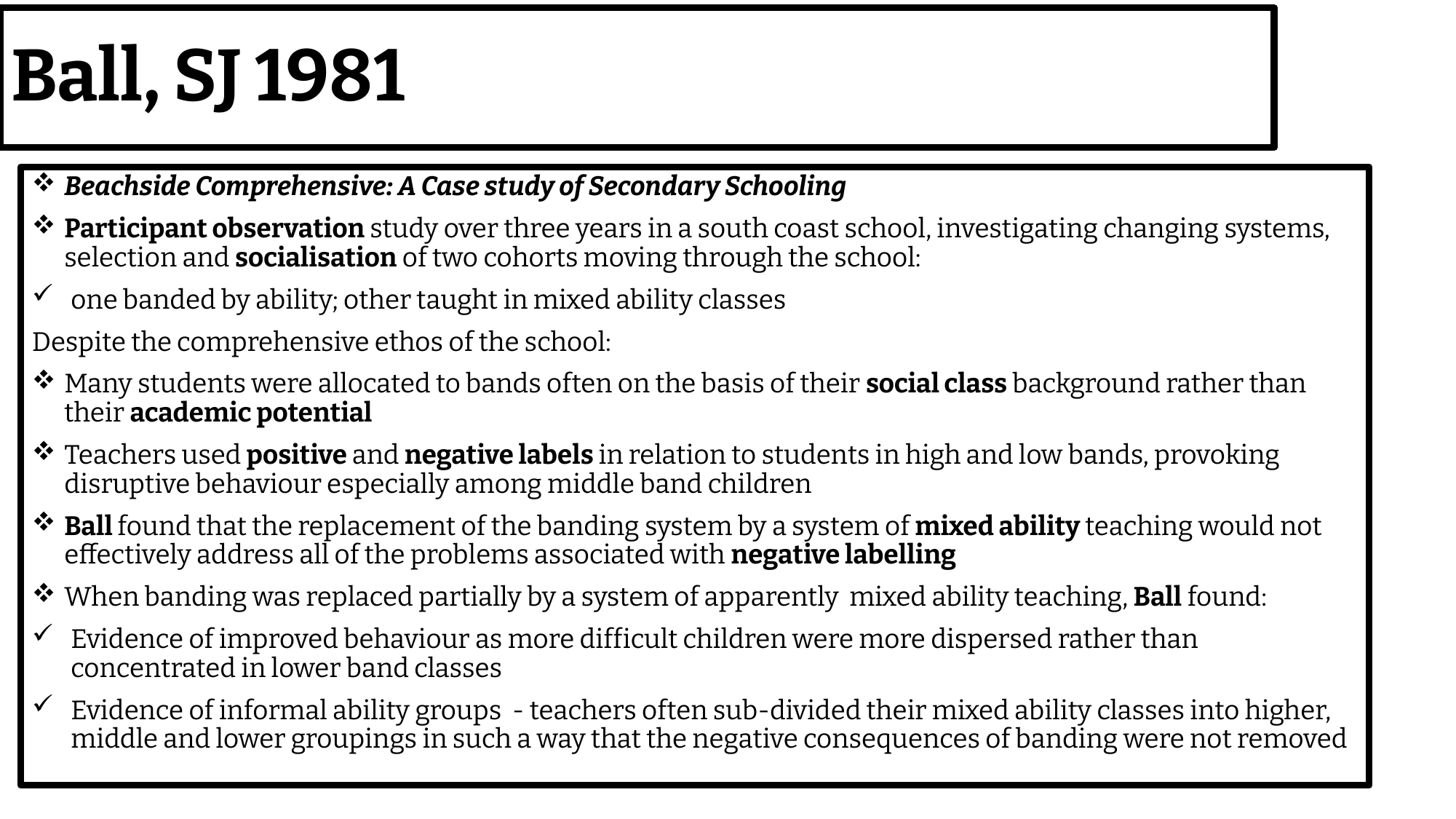

# Ball, SJ 1981

Beachside Comprehensive: A Case study of Secondary Schooling
Participant observation study over three years in a south coast school, investigating changing systems, selection and socialisation of two cohorts moving through the school:
one banded by ability; other taught in mixed ability classes
Despite the comprehensive ethos of the school:
Many students were allocated to bands often on the basis of their social class background rather than their academic potential
Teachers used positive and negative labels in relation to students in high and low bands, provoking disruptive behaviour especially among middle band children
Ball found that the replacement of the banding system by a system of mixed ability teaching would not effectively address all of the problems associated with negative labelling
When banding was replaced partially by a system of apparently  mixed ability teaching, Ball found:
Evidence of improved behaviour as more difficult children were more dispersed rather than concentrated in lower band classes
Evidence of informal ability groups  - teachers often sub-divided their mixed ability classes into higher, middle and lower groupings in such a way that the negative consequences of banding were not removed